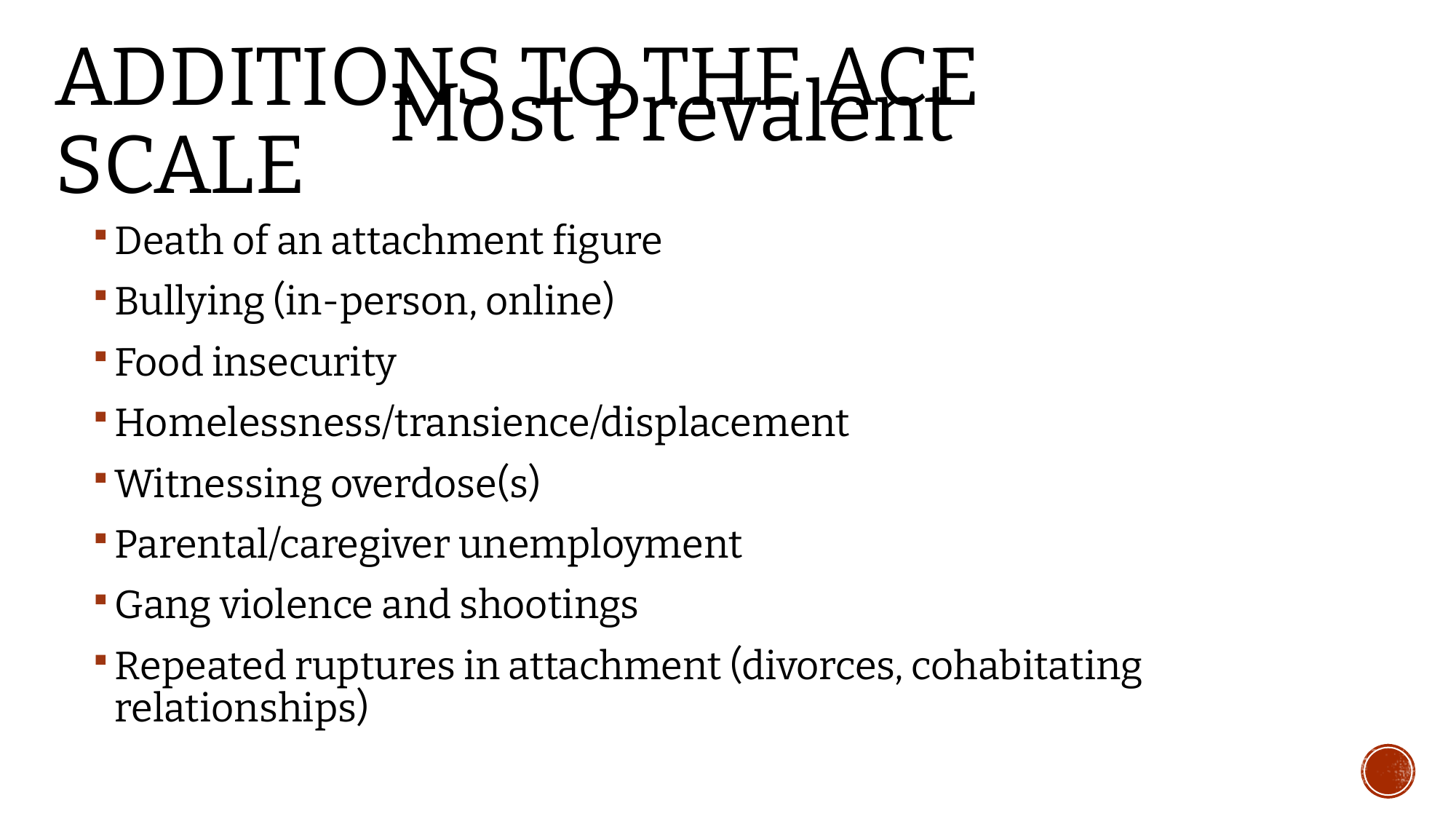

# Additions to the ACE Scale
Most Prevalent
Death of an attachment figure
Bullying (in-person, online)
Food insecurity
Homelessness/transience/displacement
Witnessing overdose(s)
Parental/caregiver unemployment
Gang violence and shootings
Repeated ruptures in attachment (divorces, cohabitating relationships)